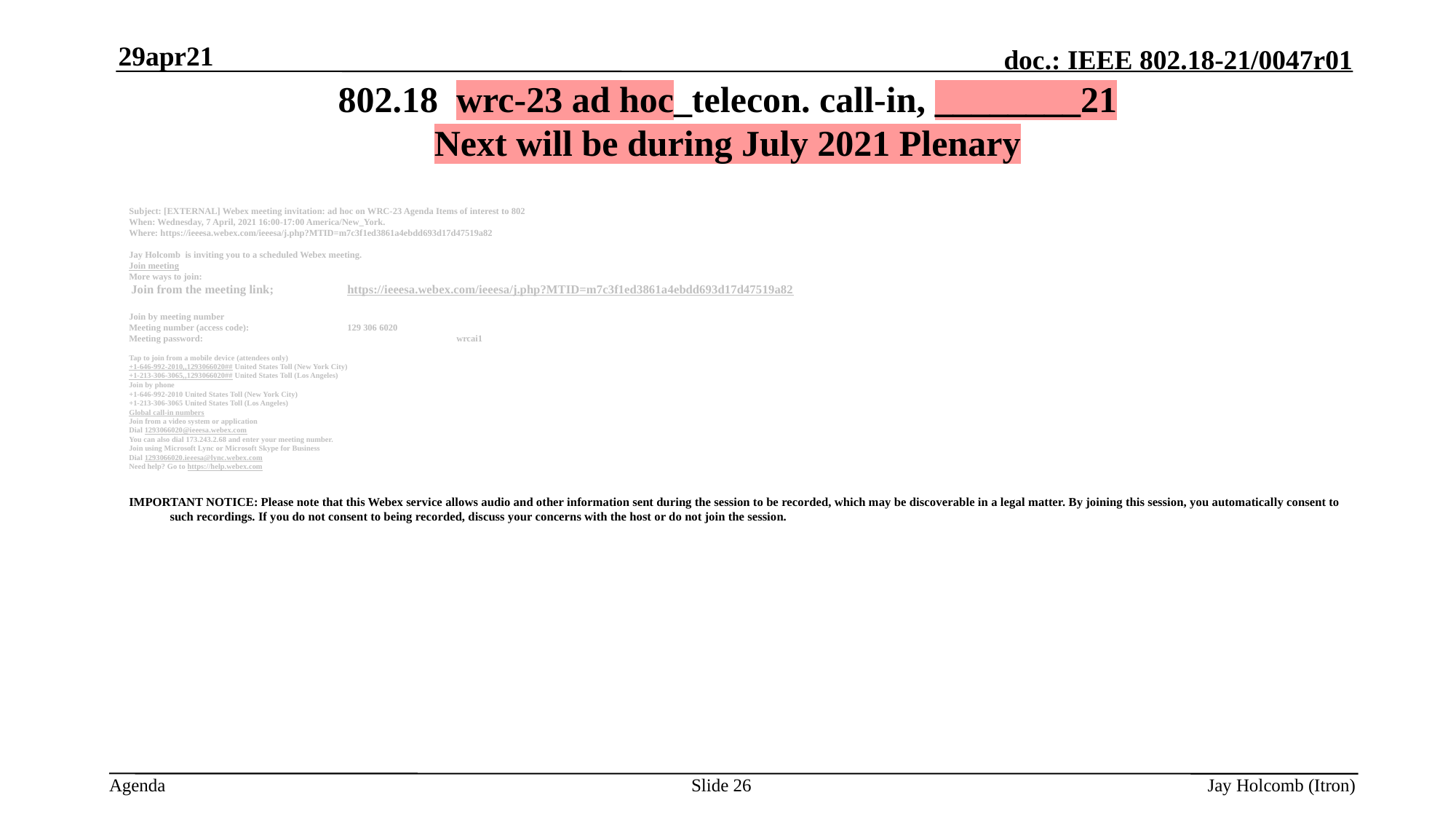

29apr21
802.18  wrc-23 ad hoc_telecon. call-in, ________21
Next will be during July 2021 Plenary
Subject: [EXTERNAL] Webex meeting invitation: ad hoc on WRC-23 Agenda Items of interest to 802
When: Wednesday, 7 April, 2021 16:00-17:00 America/New_York.
Where: https://ieeesa.webex.com/ieeesa/j.php?MTID=m7c3f1ed3861a4ebdd693d17d47519a82

Jay Holcomb  is inviting you to a scheduled Webex meeting.
Join meeting
More ways to join:
 Join from the meeting link;  	https://ieeesa.webex.com/ieeesa/j.php?MTID=m7c3f1ed3861a4ebdd693d17d47519a82

Join by meeting number
Meeting number (access code): 	129 306 6020
Meeting password: 			wrcai1

Tap to join from a mobile device (attendees only)
+1-646-992-2010,,1293066020## United States Toll (New York City)
+1-213-306-3065,,1293066020## United States Toll (Los Angeles)
Join by phone
+1-646-992-2010 United States Toll (New York City)
+1-213-306-3065 United States Toll (Los Angeles)
Global call-in numbers
Join from a video system or application
Dial 1293066020@ieeesa.webex.com
You can also dial 173.243.2.68 and enter your meeting number.
Join using Microsoft Lync or Microsoft Skype for Business
Dial 1293066020.ieeesa@lync.webex.com
Need help? Go to https://help.webex.com

IMPORTANT NOTICE: Please note that this Webex service allows audio and other information sent during the session to be recorded, which may be discoverable in a legal matter. By joining this session, you automatically consent to such recordings. If you do not consent to being recorded, discuss your concerns with the host or do not join the session.

Slide 26
Jay Holcomb (Itron)